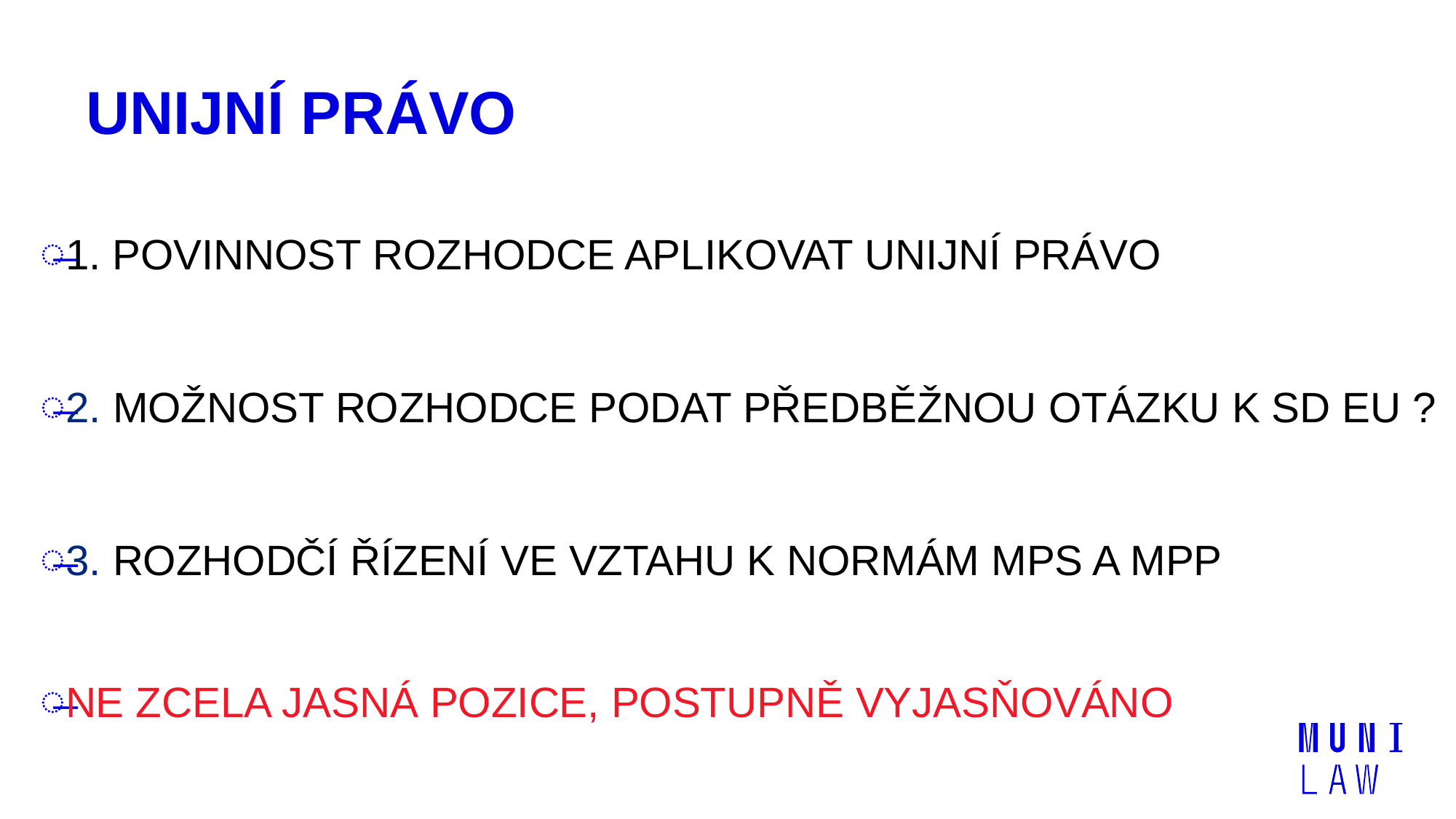

# UNIJNÍ PRÁVO
1. povinnost rozhodce aplikovat unijní právo

2. možnost rozhodce podat předběžnou otázku k SD EU ?

3. rozhodčí řízení ve vztahu k normám MPS a MPP

NE ZCELA JASNÁ POZICE, POSTUPNĚ VYJASŇOVÁNO